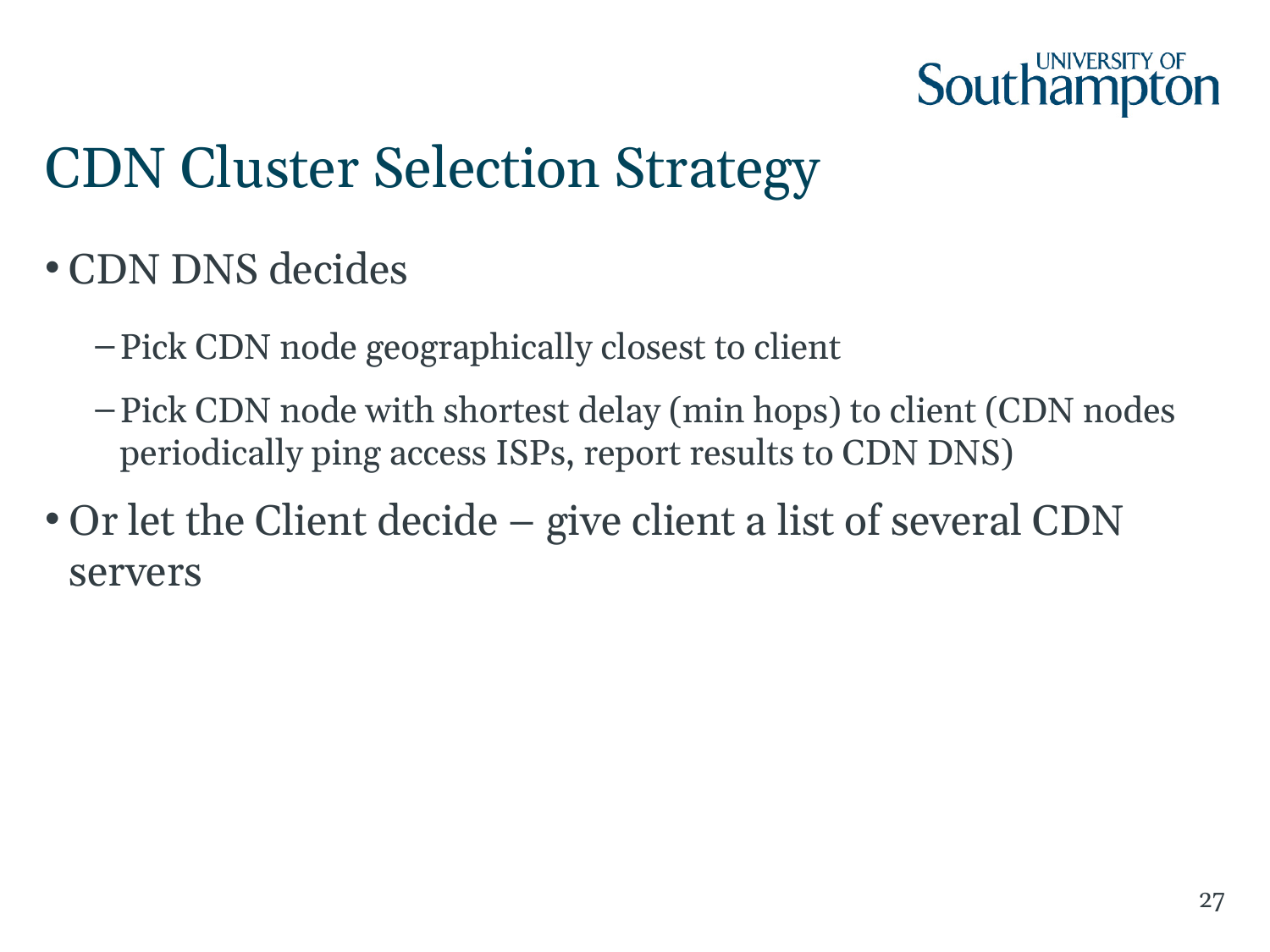

# CDN Cluster Selection Strategy
CDN DNS decides
Pick CDN node geographically closest to client
Pick CDN node with shortest delay (min hops) to client (CDN nodes periodically ping access ISPs, report results to CDN DNS)
Or let the Client decide – give client a list of several CDN servers
27